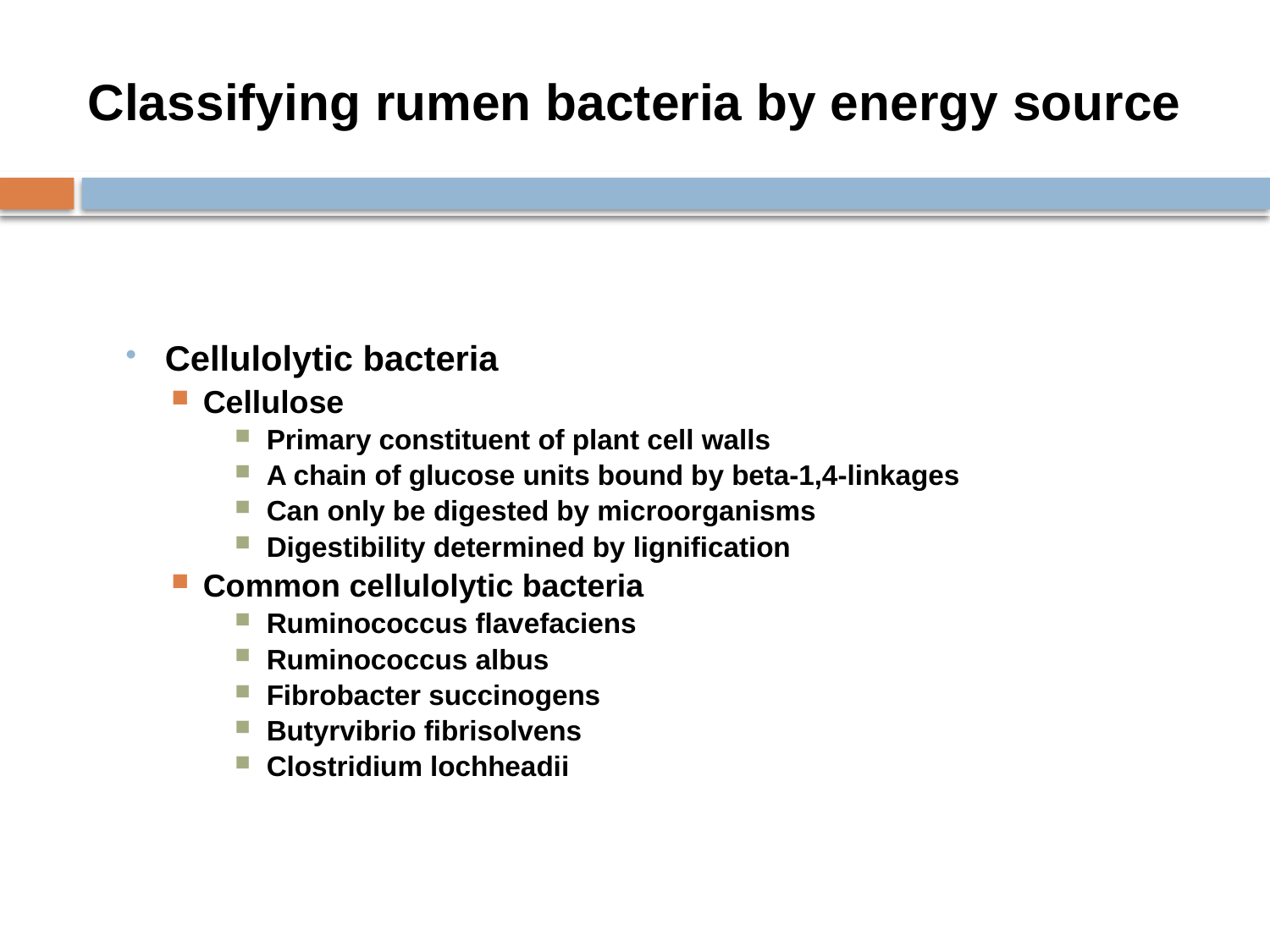

Classifying rumen bacteria by energy source

Cellulolytic bacteria
Cellulose
Primary constituent of plant cell walls
A chain of glucose units bound by beta-1,4-linkages
Can only be digested by microorganisms
Digestibility determined by lignification
Common cellulolytic bacteria
Ruminococcus flavefaciens
Ruminococcus albus
Fibrobacter succinogens
Butyrvibrio fibrisolvens
Clostridium lochheadii